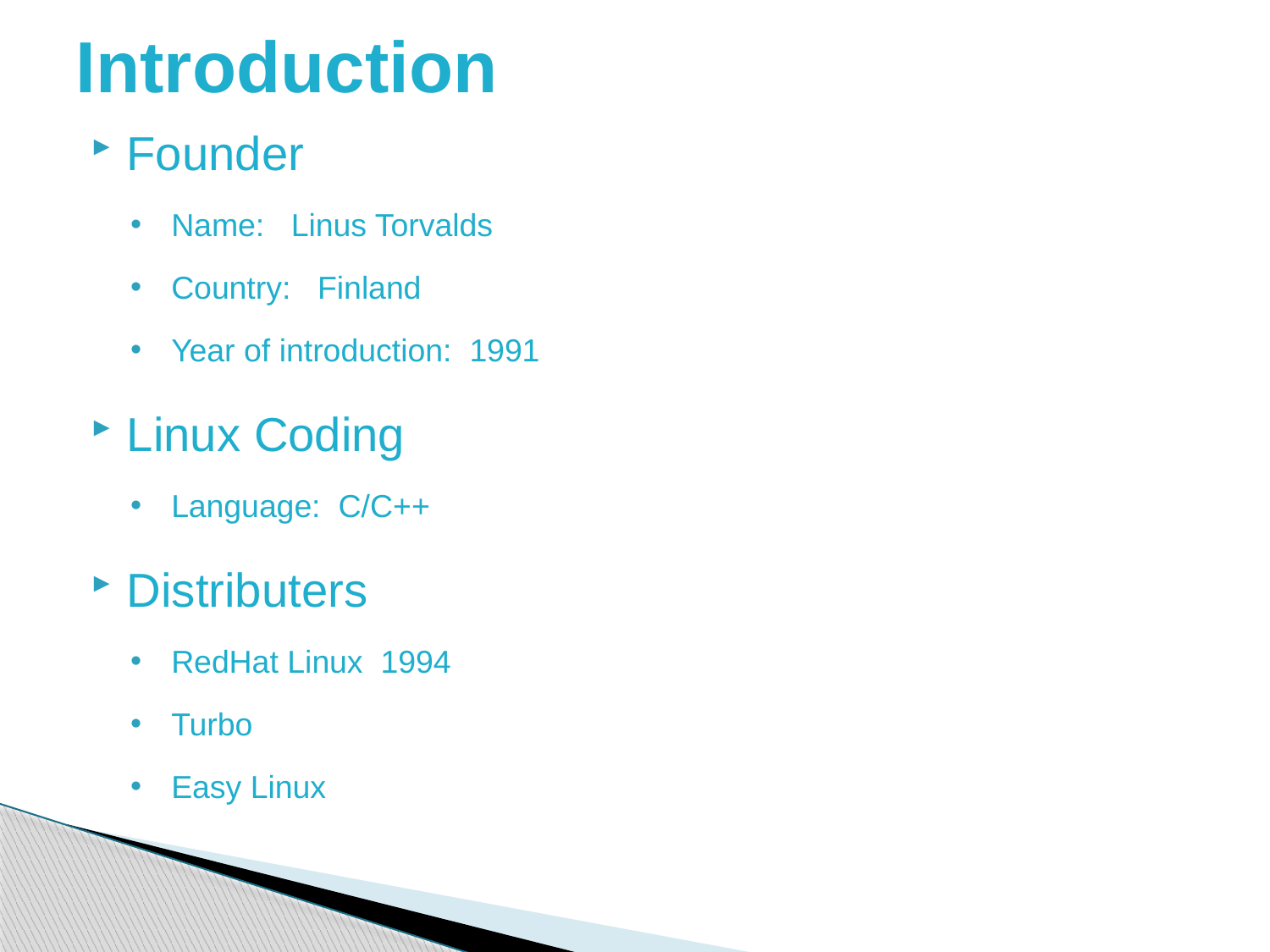

# Introduction
Founder
 Name:   Linus Torvalds
 Country:   Finland
 Year of introduction:  1991
Linux Coding
 Language:  C/C++
Distributers
 RedHat Linux  1994
 Turbo
 Easy Linux